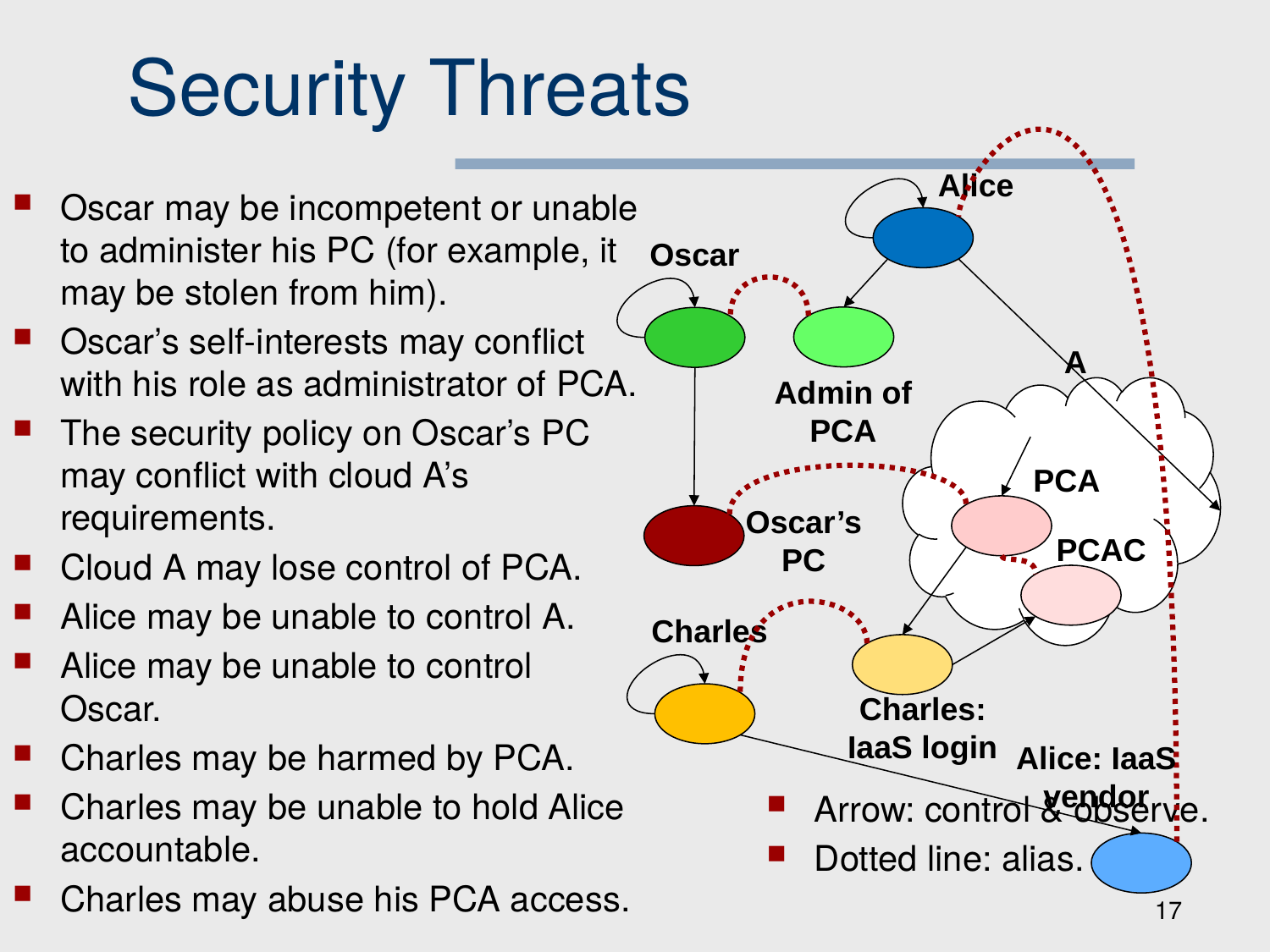

# Security Threats
Alice
Oscar may be incompetent or unable to administer his PC (for example, it may be stolen from him).
Oscar’s self-interests may conflict with his role as administrator of PCA.
The security policy on Oscar’s PC may conflict with cloud A’s requirements.
Cloud A may lose control of PCA.
Alice may be unable to control A.
Alice may be unable to control Oscar.
Charles may be harmed by PCA.
Charles may be unable to hold Alice accountable.
Charles may abuse his PCA access.

Oscar

A
Admin of PCA

PCA
Oscar’s PC

PCAC

Charles

Charles: IaaS login

Alice: IaaS vendor
Arrow: control & observe.
Dotted line: alias.

17